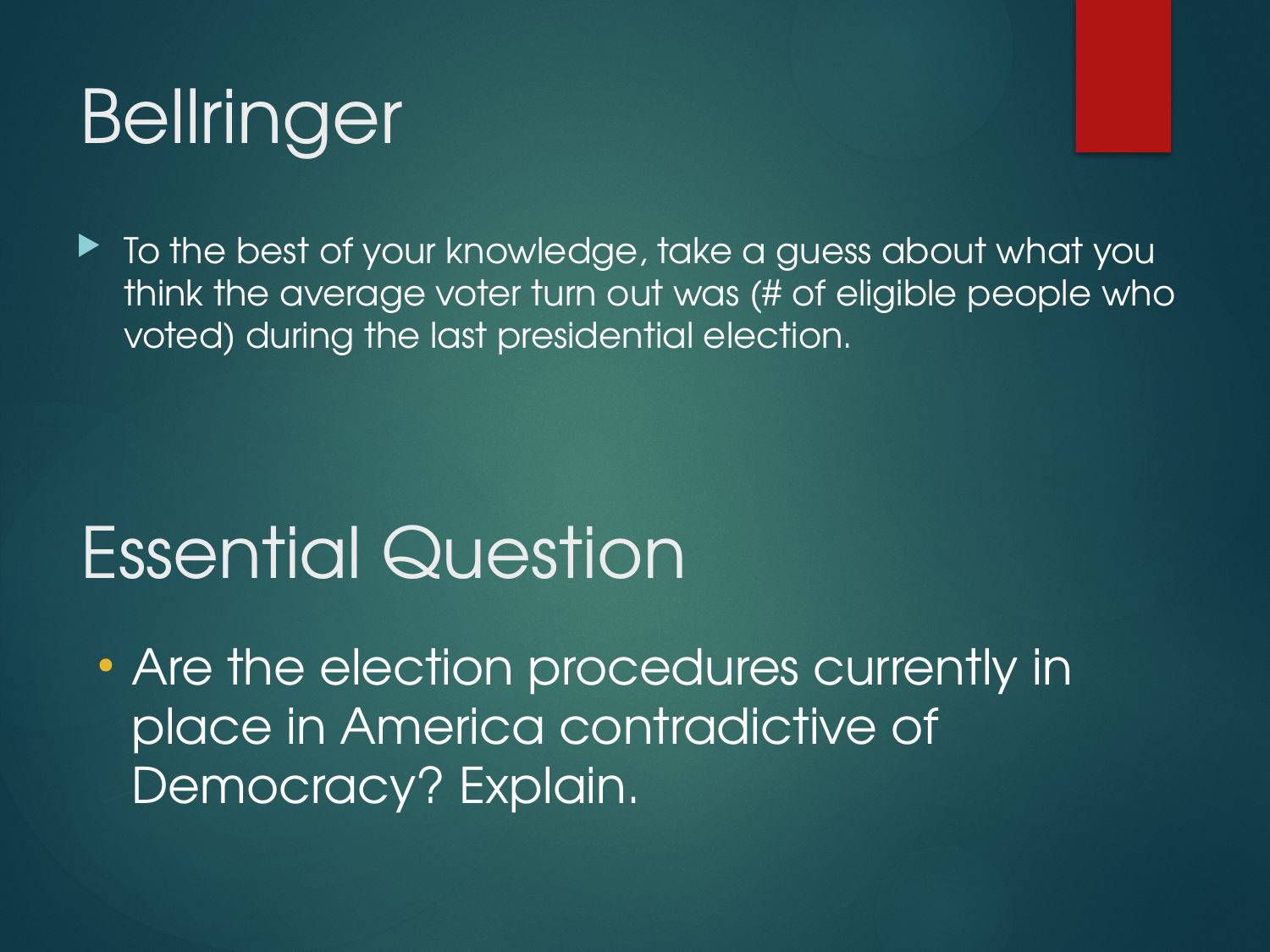

# Bellringer
To the best of your knowledge, take a guess about what you think the average voter turn out was (# of eligible people who voted) during the last presidential election.
Essential Question
Are the election procedures currently in place in America contradictive of Democracy? Explain.